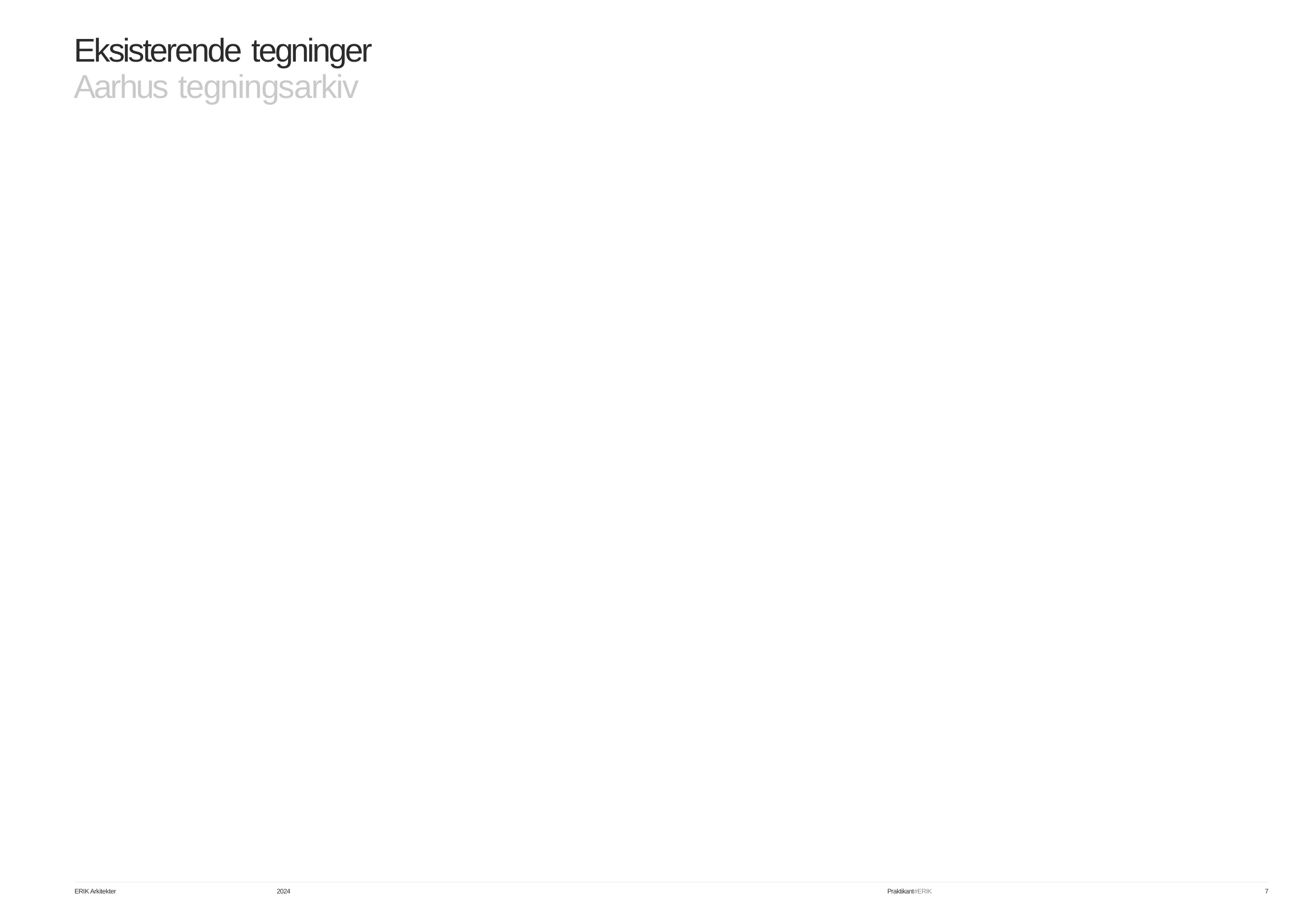

# Eksisterende tegninger Aarhus tegningsarkiv
ERIK Arkitekter
2024
Praktikant#ERIK
7